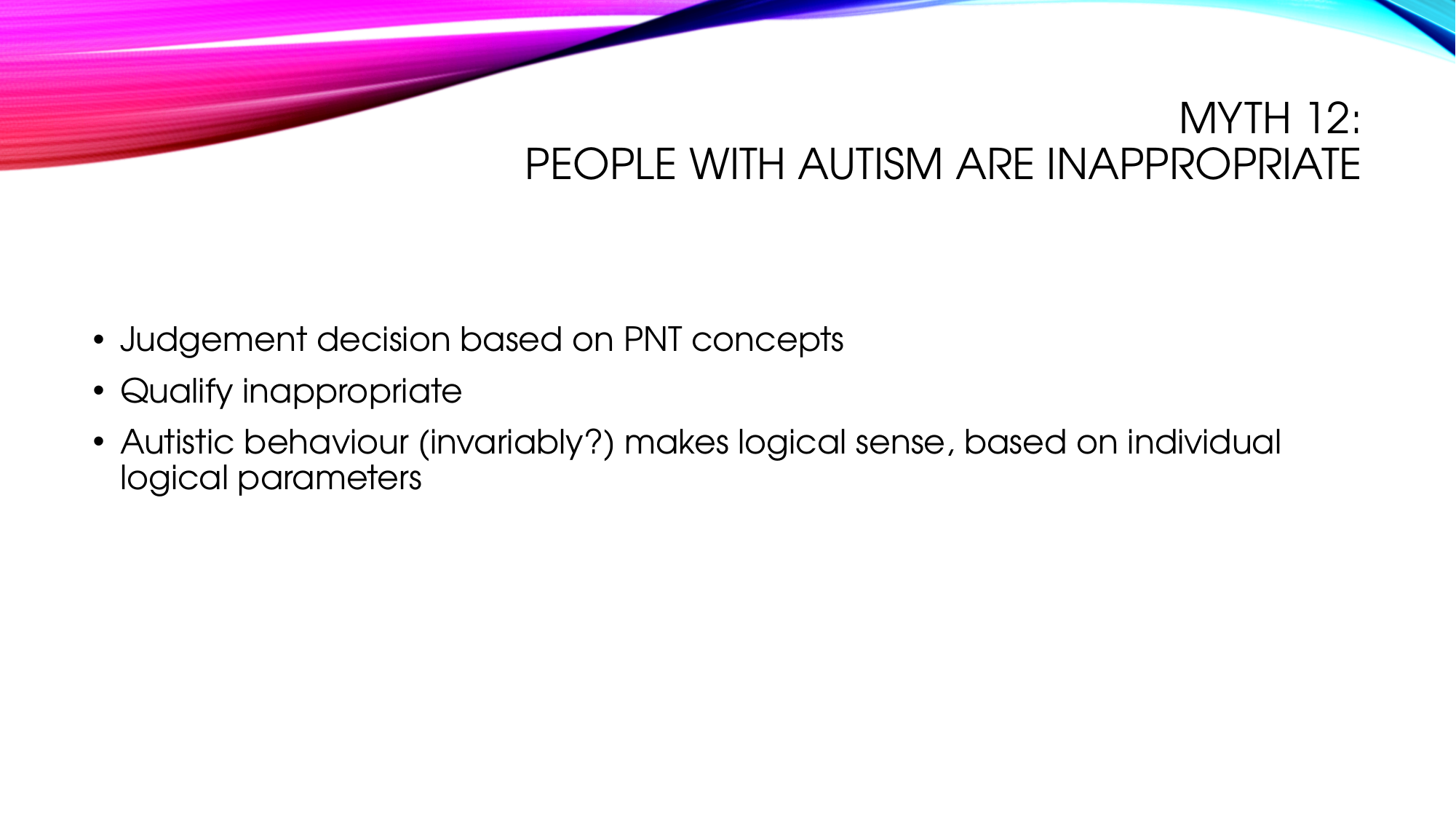

# Myth 12: People with autism are inappropriate

Judgement decision based on PNT concepts
Qualify inappropriate
Autistic behaviour (invariably?) makes logical sense, based on individual logical parameters